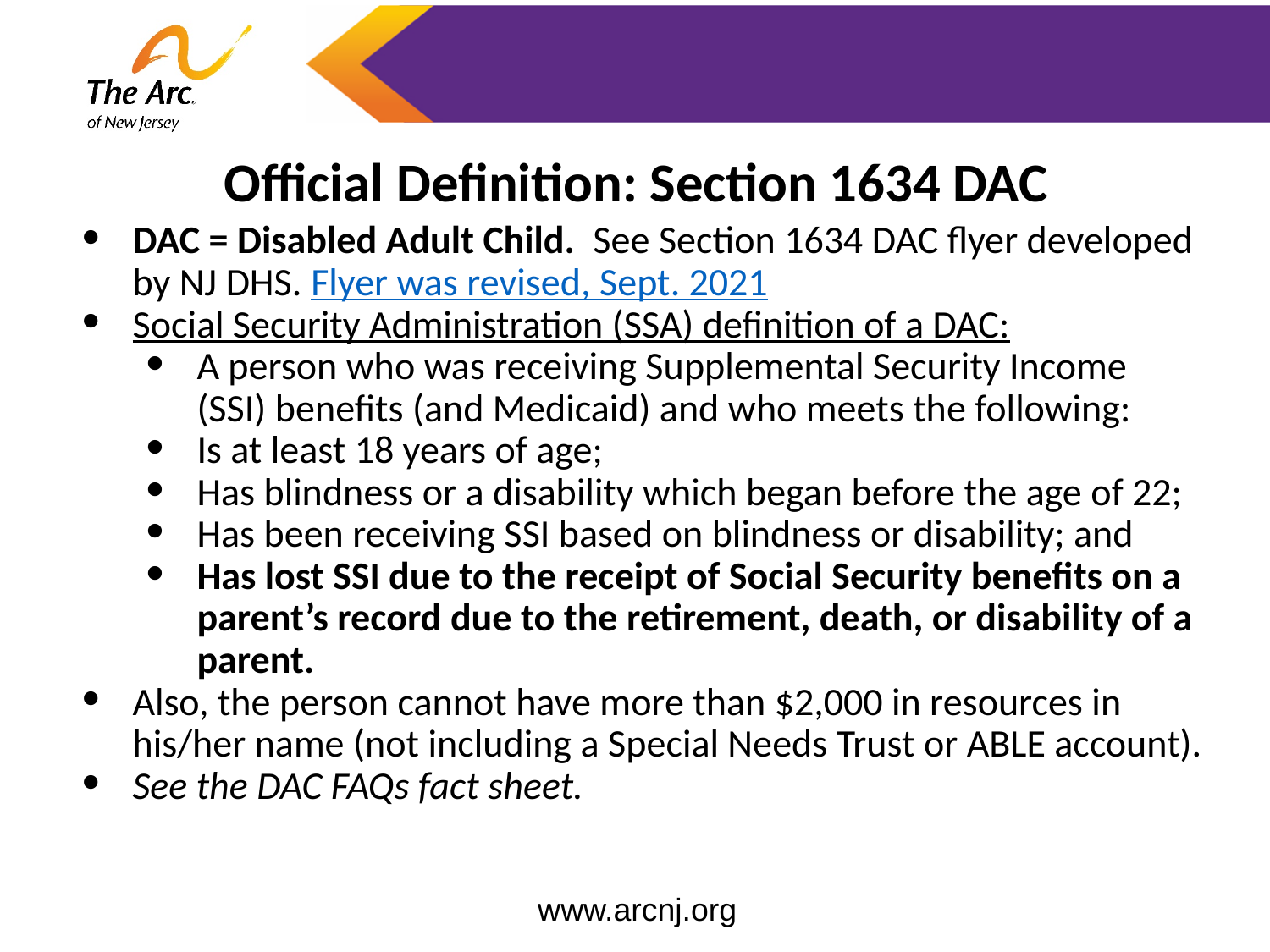

Official Definition: Section 1634 DAC
DAC = Disabled Adult Child.  See Section 1634 DAC flyer developed by NJ DHS. Flyer was revised, Sept. 2021
Social Security Administration (SSA) definition of a DAC:
A person who was receiving Supplemental Security Income (SSI) benefits (and Medicaid) and who meets the following:
Is at least 18 years of age;
Has blindness or a disability which began before the age of 22;
Has been receiving SSI based on blindness or disability; and
Has lost SSI due to the receipt of Social Security benefits on a parent’s record due to the retirement, death, or disability of a parent.
Also, the person cannot have more than $2,000 in resources in his/her name (not including a Special Needs Trust or ABLE account).
See the DAC FAQs fact sheet.